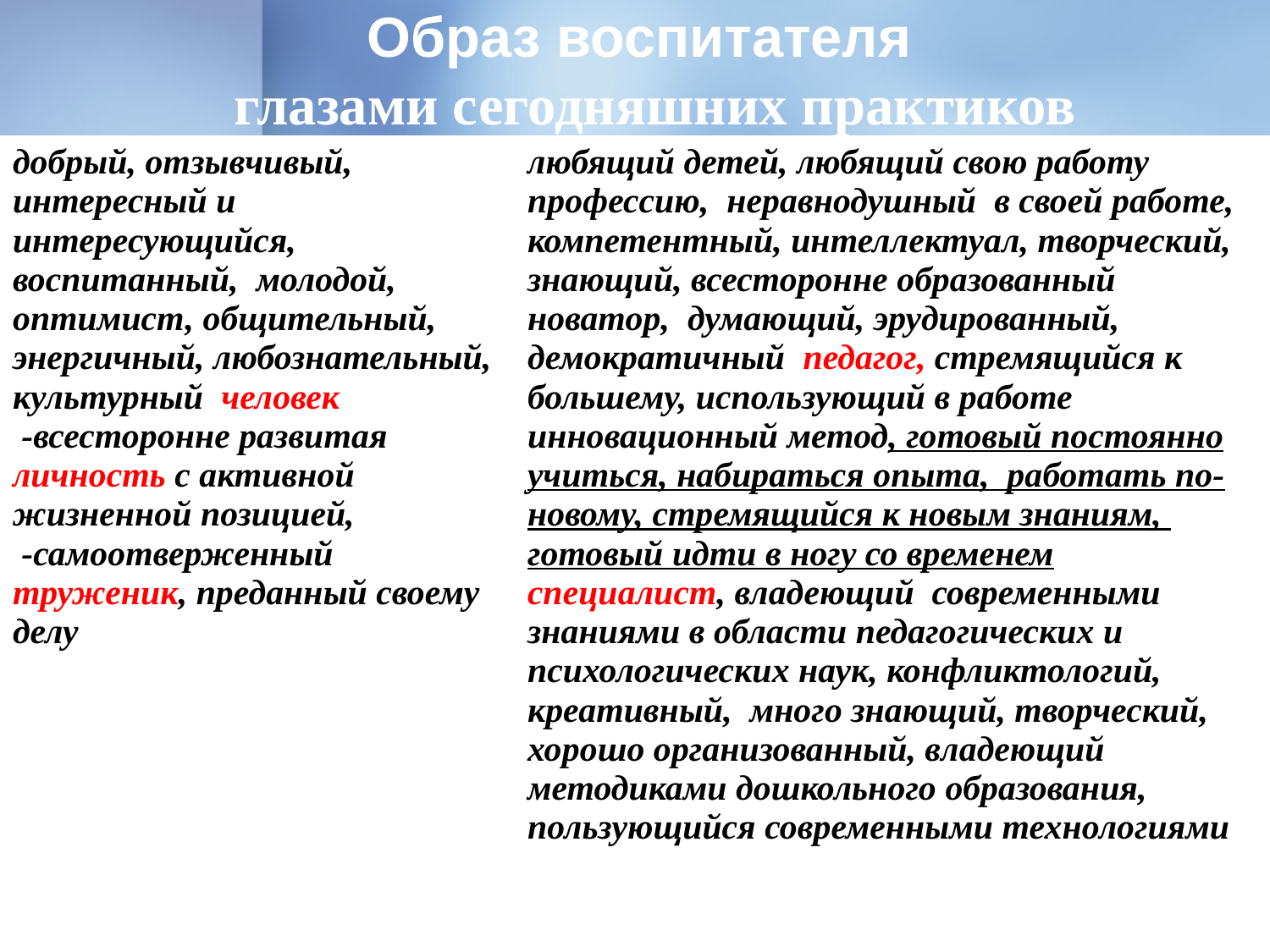

# Образ воспитателя глазами сегодняшних практиков
| добрый, отзывчивый, интересный и интересующийся, воспитанный, молодой, оптимист, общительный, энергичный, любознательный, культурный человек -всесторонне развитая личность с активной жизненной позицией, -самоотверженный труженик, преданный своему делу | любящий детей, любящий свою работу профессию, неравнодушный в своей работе, компетентный, интеллектуал, творческий, знающий, всесторонне образованный новатор, думающий, эрудированный, демократичный педагог, стремящийся к большему, использующий в работе инновационный метод, готовый постоянно учиться, набираться опыта, работать по-новому, стремящийся к новым знаниям, готовый идти в ногу со временем специалист, владеющий современными знаниями в области педагогических и психологических наук, конфликтологий, креативный, много знающий, творческий, хорошо организованный, владеющий методиками дошкольного образования, пользующийся современными технологиями |
| --- | --- |